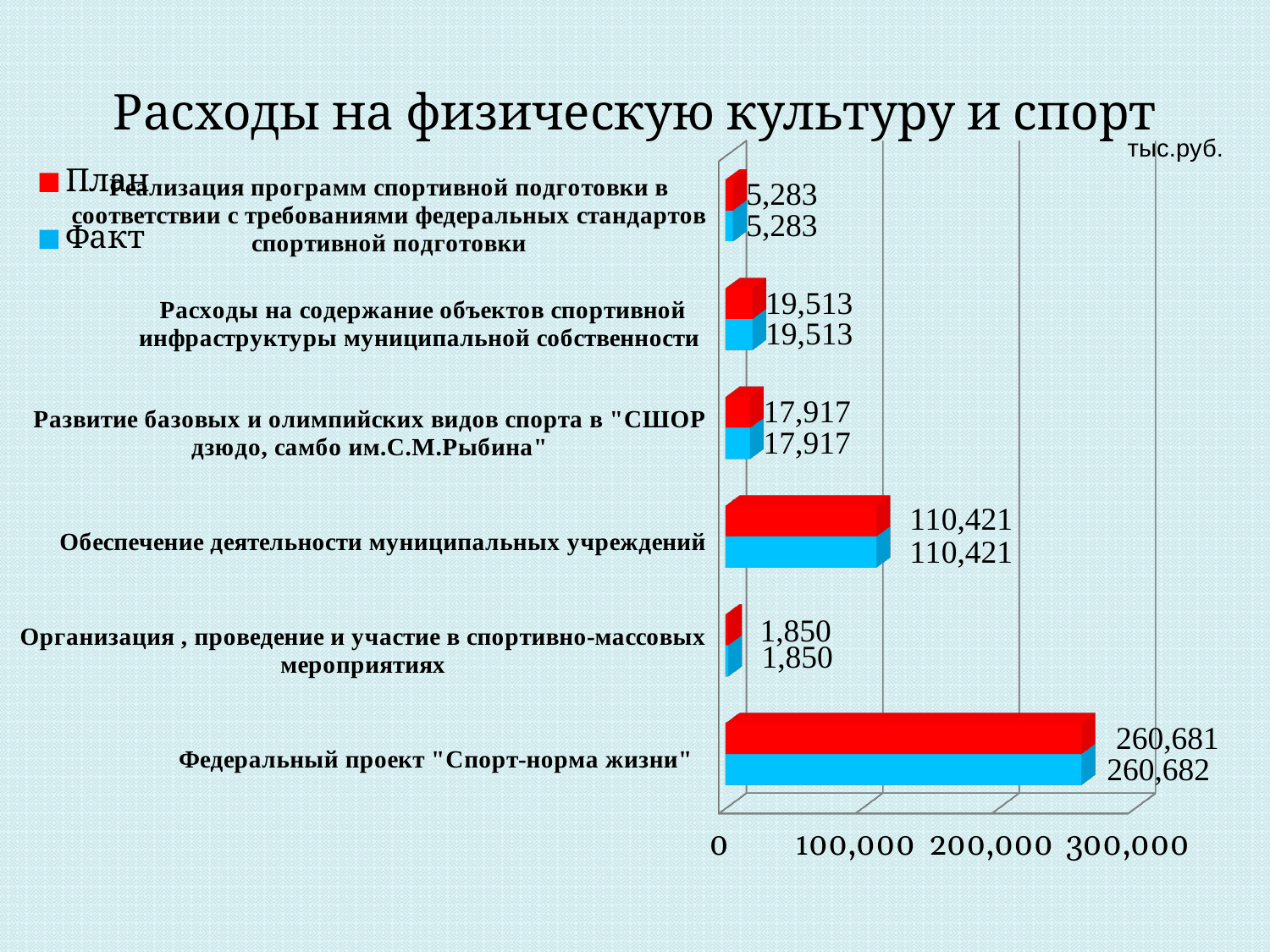

# Расходы на физическую культуру и спорт

[unsupported chart]

тыс.руб.